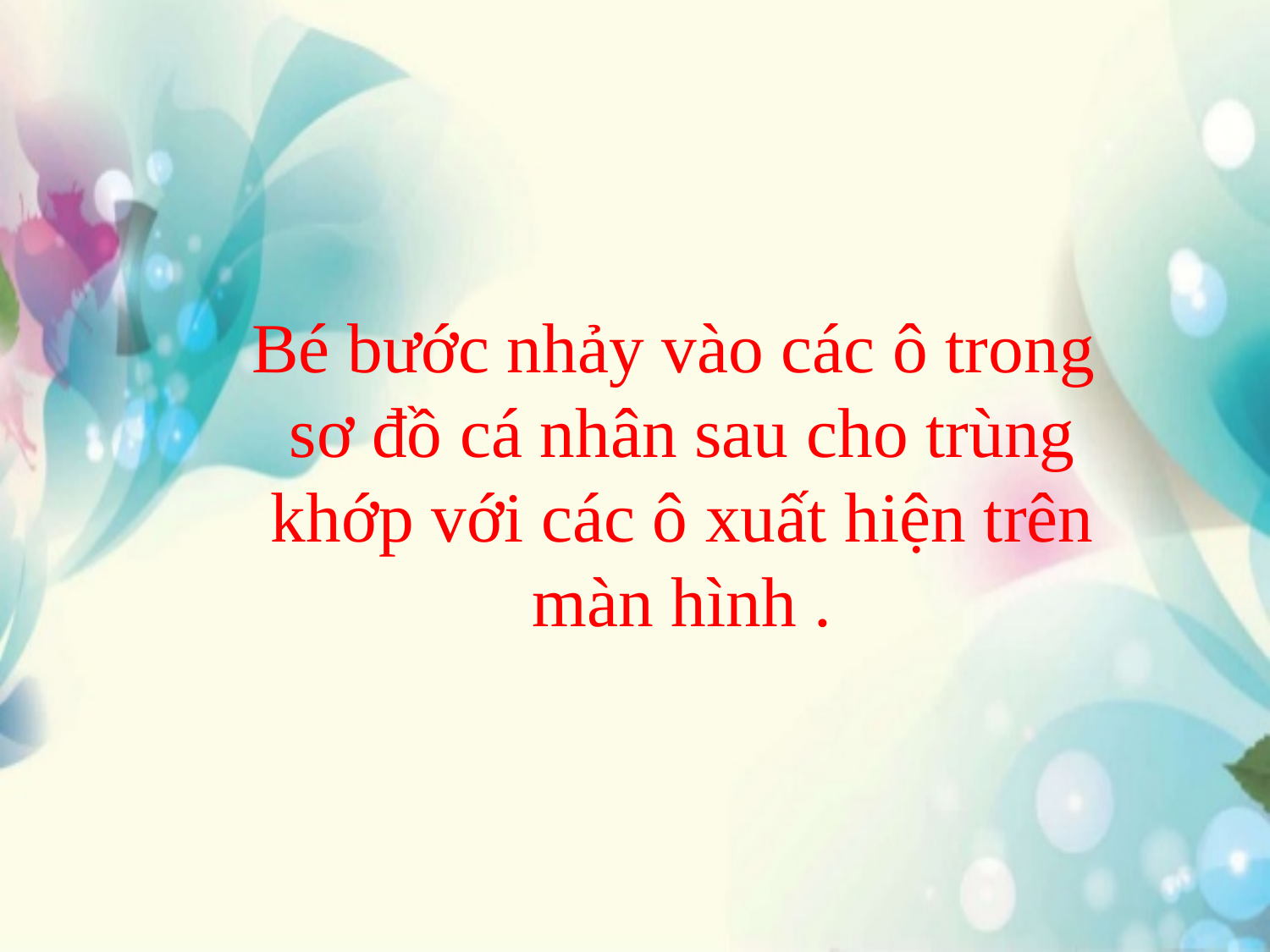

Bé bước nhảy vào các ô trong  sơ đồ cá nhân sau cho trùng khớp với các ô xuất hiện trên màn hình .